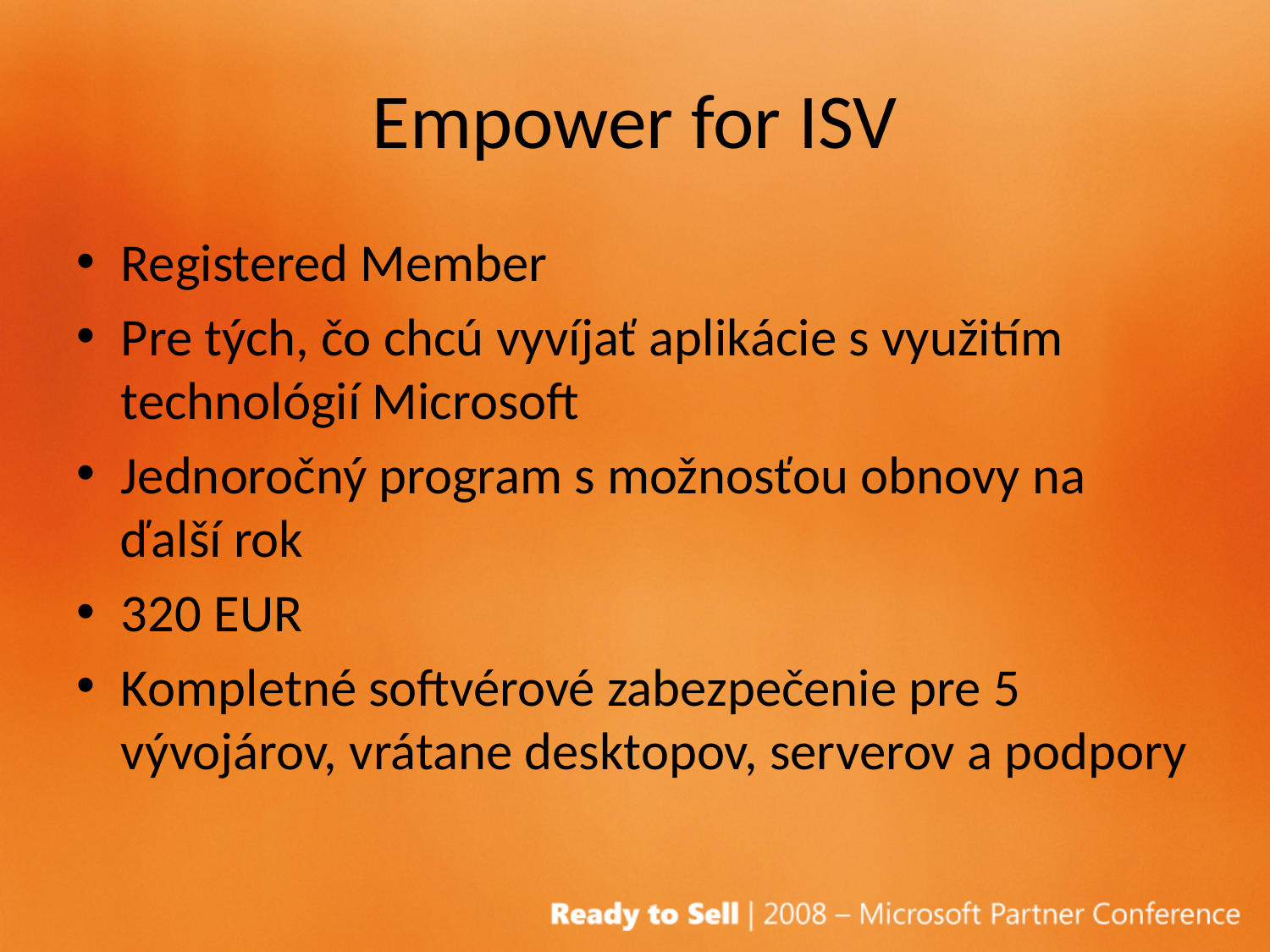

# Empower for ISV
Registered Member
Pre tých, čo chcú vyvíjať aplikácie s využitím technológií Microsoft
Jednoročný program s možnosťou obnovy na ďalší rok
320 EUR
Kompletné softvérové zabezpečenie pre 5 vývojárov, vrátane desktopov, serverov a podpory